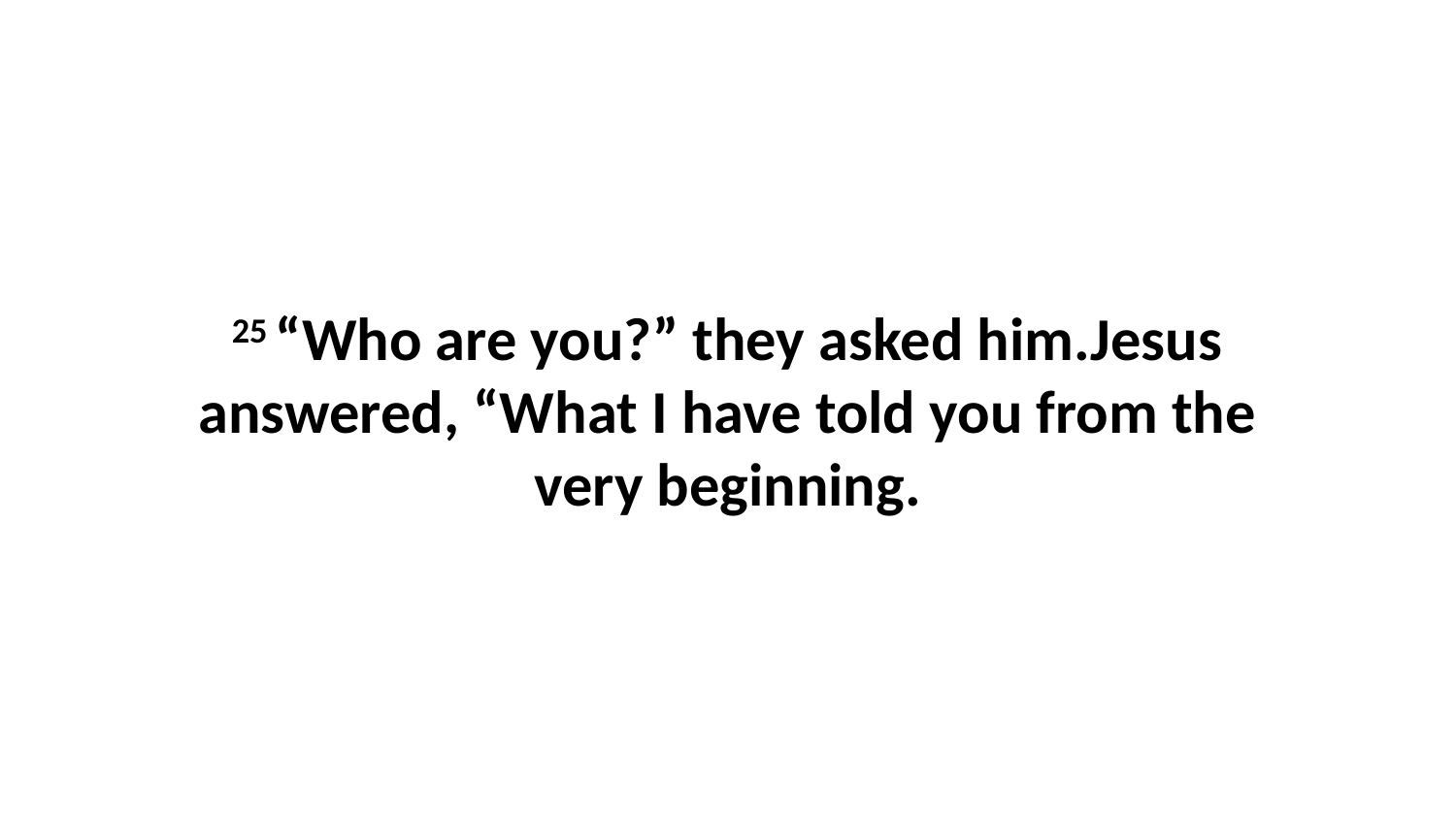

25 “Who are you?” they asked him.Jesus answered, “What I have told you from the very beginning.